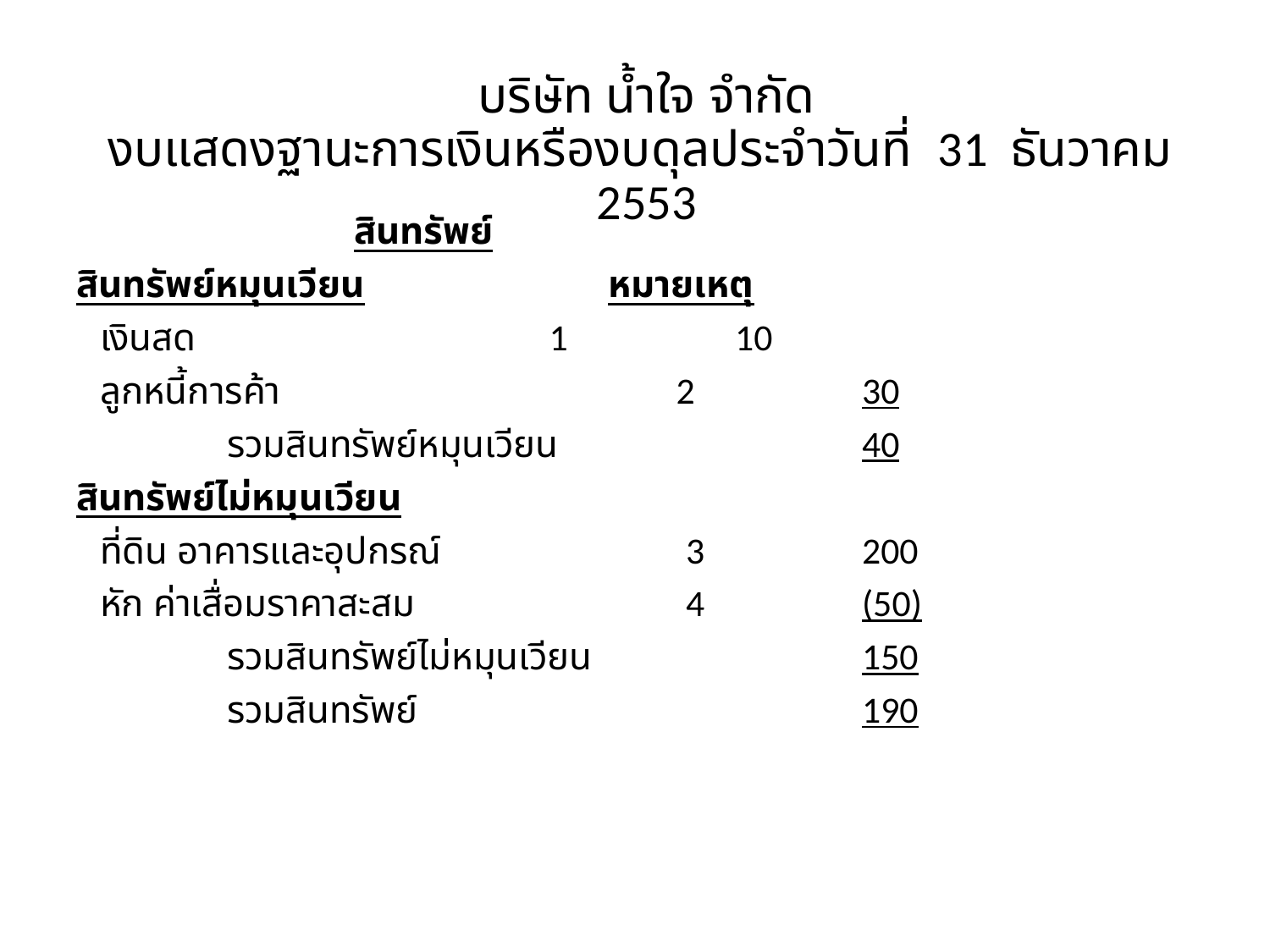

# บริษัท น้ำใจ จำกัด งบแสดงฐานะการเงินหรืองบดุลประจำวันที่  31  ธันวาคม  2553
			สินทรัพย์
สินทรัพย์หมุนเวียน		หมายเหตุ
	เงินสด			       1		10
	ลูกหนี้การค้า			       2		30
		รวมสินทรัพย์หมุนเวียน			40
สินทรัพย์ไม่หมุนเวียน
	ที่ดิน อาคารและอุปกรณ์		        3		200
	หัก ค่าเสื่อมราคาสะสม		        4		(50)
		รวมสินทรัพย์ไม่หมุนเวียน			150
		รวมสินทรัพย์				190
30